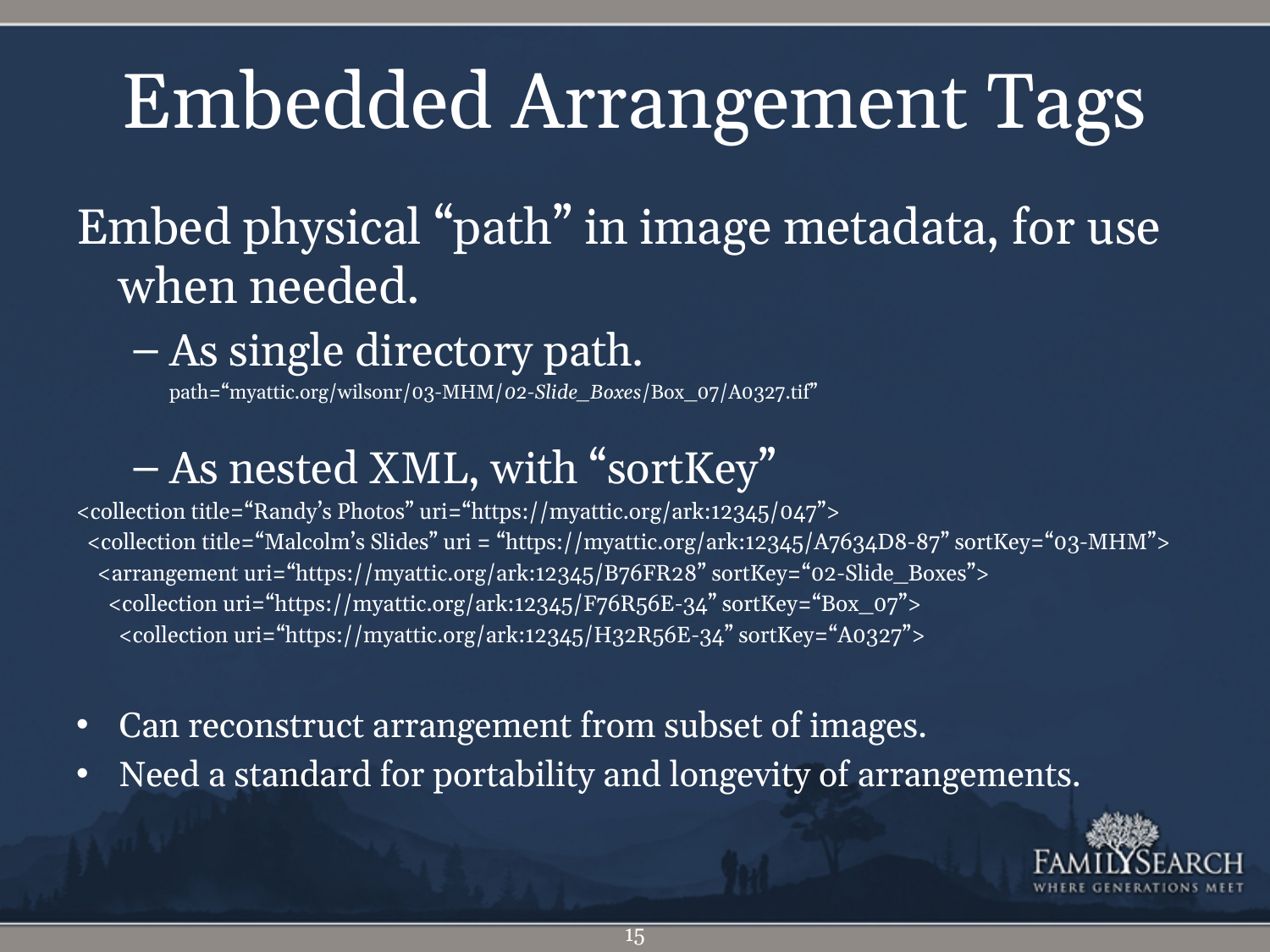

# Embedded Arrangement Tags
Embed physical “path” in image metadata, for use when needed.
As single directory path.
	path=“myattic.org/wilsonr/03-MHM/02-Slide_Boxes/Box_07/A0327.tif”

As nested XML, with “sortKey”
<collection title=“Randy’s Photos” uri=“https://myattic.org/ark:12345/047”>
  <collection title=“Malcolm’s Slides” uri = “https://myattic.org/ark:12345/A7634D8-87” sortKey=“03-MHM”>
    <arrangement uri=“https://myattic.org/ark:12345/B76FR28” sortKey=“02-Slide_Boxes”>
      <collection uri=“https://myattic.org/ark:12345/F76R56E-34” sortKey=“Box_07”>
        <collection uri=“https://myattic.org/ark:12345/H32R56E-34” sortKey=“A0327”>

Can reconstruct arrangement from subset of images.
Need a standard for portability and longevity of arrangements.

15